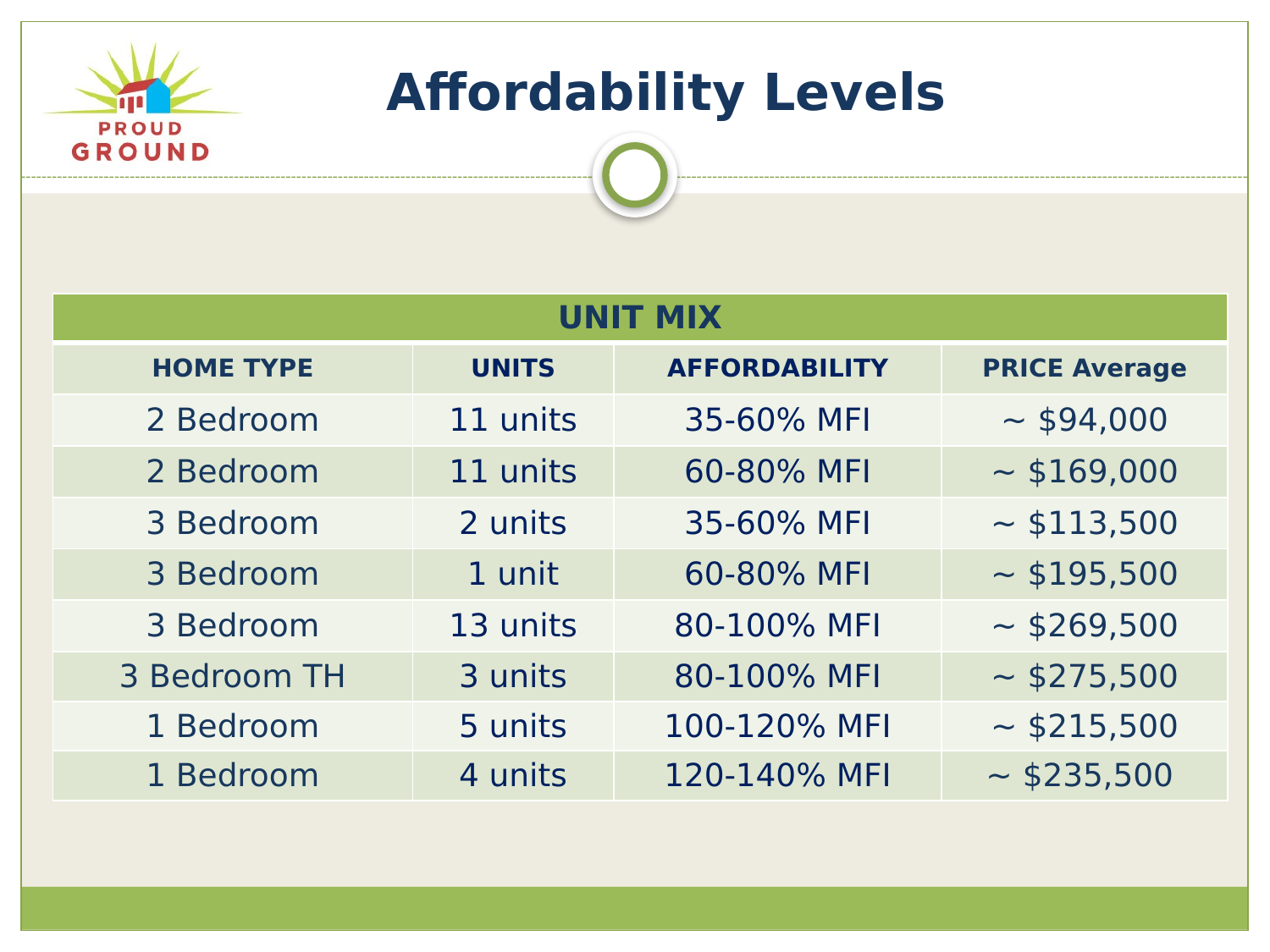

Affordability Levels
| UNIT MIX |  |  |  |
| --- | --- | --- | --- |
| HOME TYPE | UNITS | AFFORDABILITY | PRICE Average |
| 2 Bedroom | 11 units | 35-60% MFI | ~ $94,000 |
| 2 Bedroom | 11 units | 60-80% MFI | ~ $169,000 |
| 3 Bedroom | 2 units | 35-60% MFI | ~ $113,500 |
| 3 Bedroom | 1 unit | 60-80% MFI | ~ $195,500 |
| 3 Bedroom | 13 units | 80-100% MFI | ~ $269,500 |
| 3 Bedroom TH | 3 units | 80-100% MFI | ~ $275,500 |
| 1 Bedroom | 5 units | 100-120% MFI | ~ $215,500 |
| 1 Bedroom | 4 units | 120-140% MFI | ~ $235,500 |